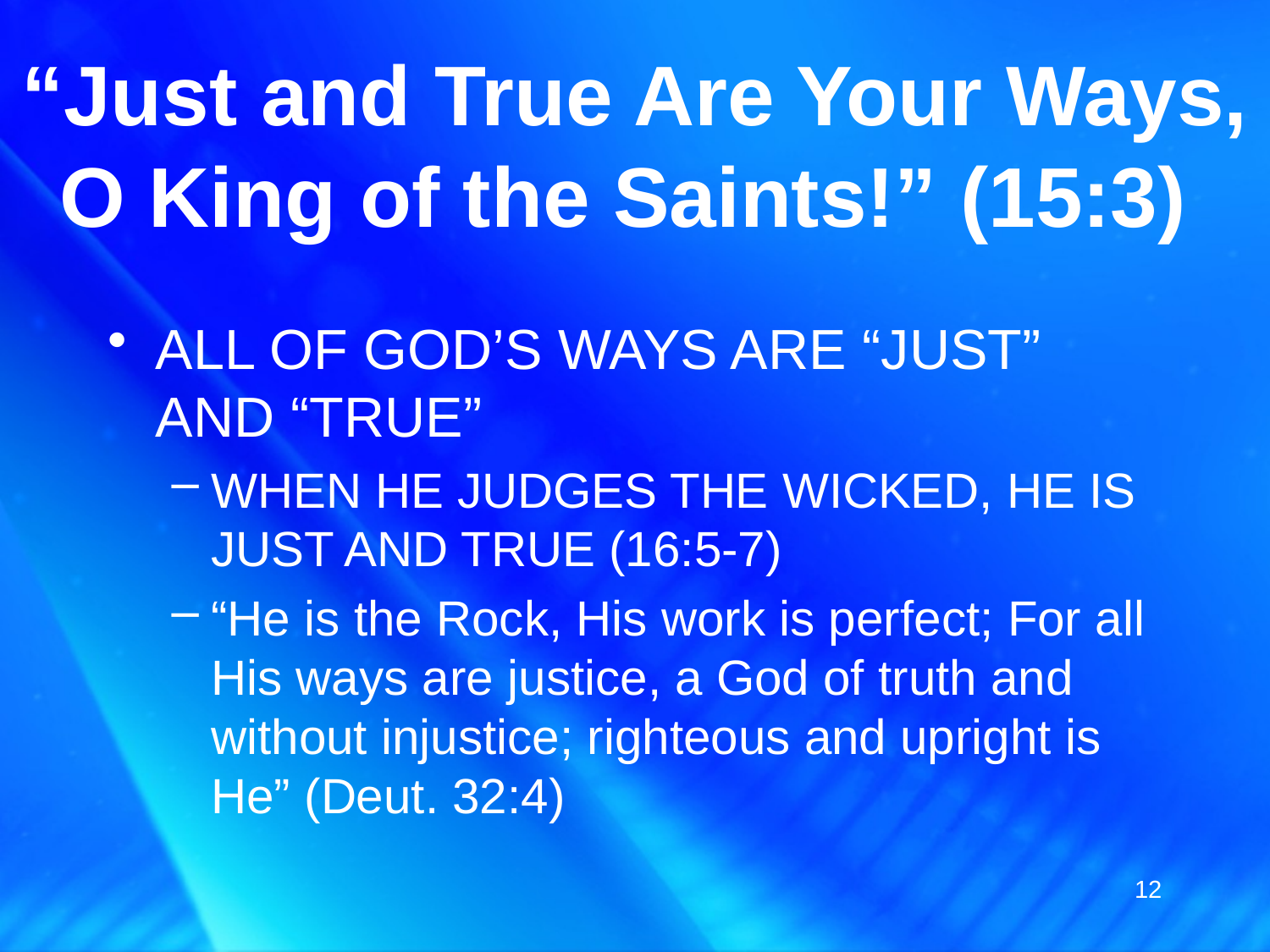

# “Just and True Are Your Ways, O King of the Saints!” (15:3)
ALL OF GOD’S WAYS ARE “JUST” AND “TRUE”
WHEN HE JUDGES THE WICKED, HE IS JUST AND TRUE (16:5-7)
“He is the Rock, His work is perfect; For all His ways are justice, a God of truth and without injustice; righteous and upright is He” (Deut. 32:4)
12